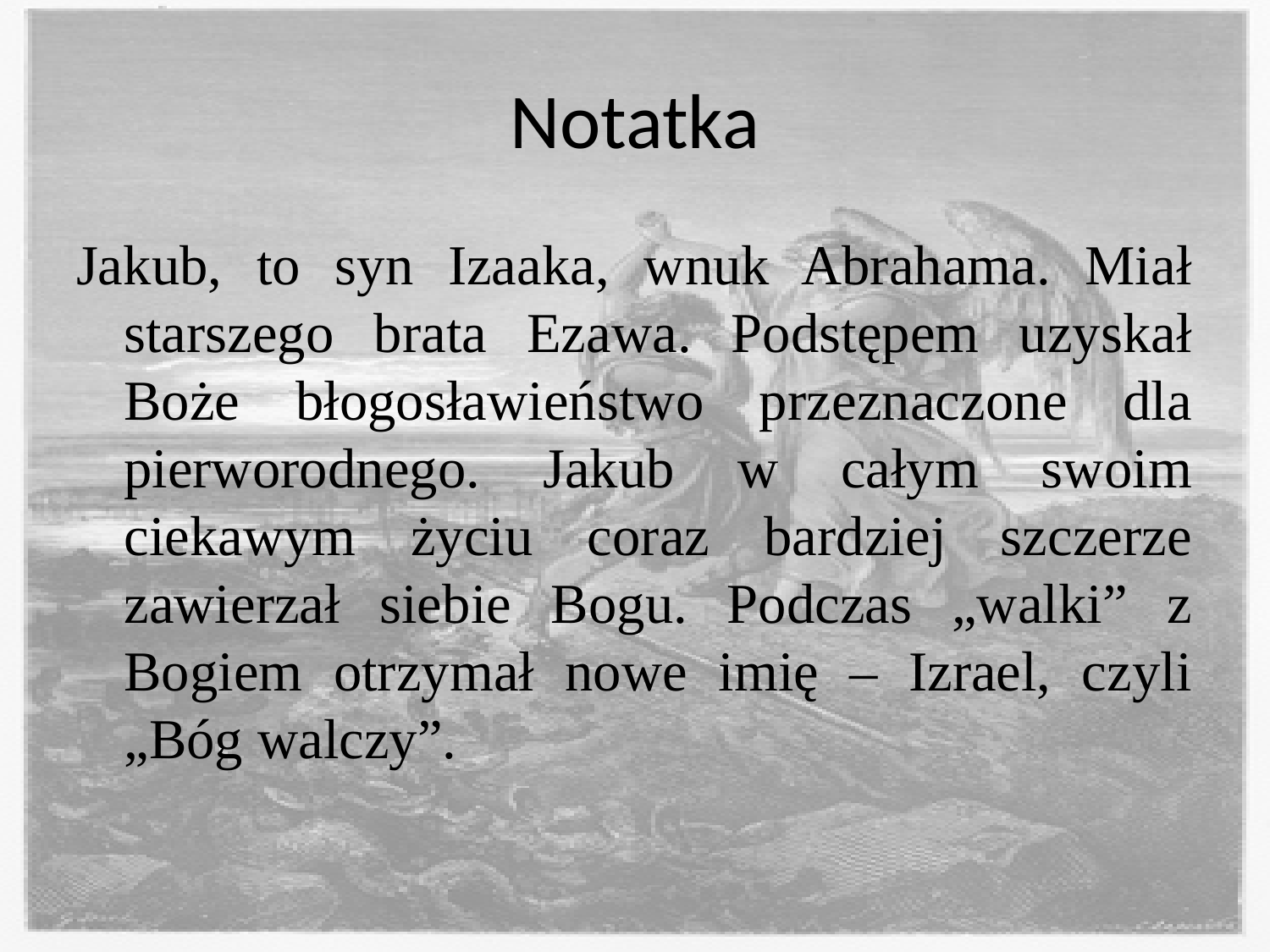

# Notatka
Jakub, to syn Izaaka, wnuk Abrahama. Miał starszego brata Ezawa. Podstępem uzyskał Boże błogosławieństwo przeznaczone dla pierworodnego. Jakub w całym swoim ciekawym życiu coraz bardziej szczerze zawierzał siebie Bogu. Podczas „walki” z Bogiem otrzymał nowe imię – Izrael, czyli „Bóg walczy”.